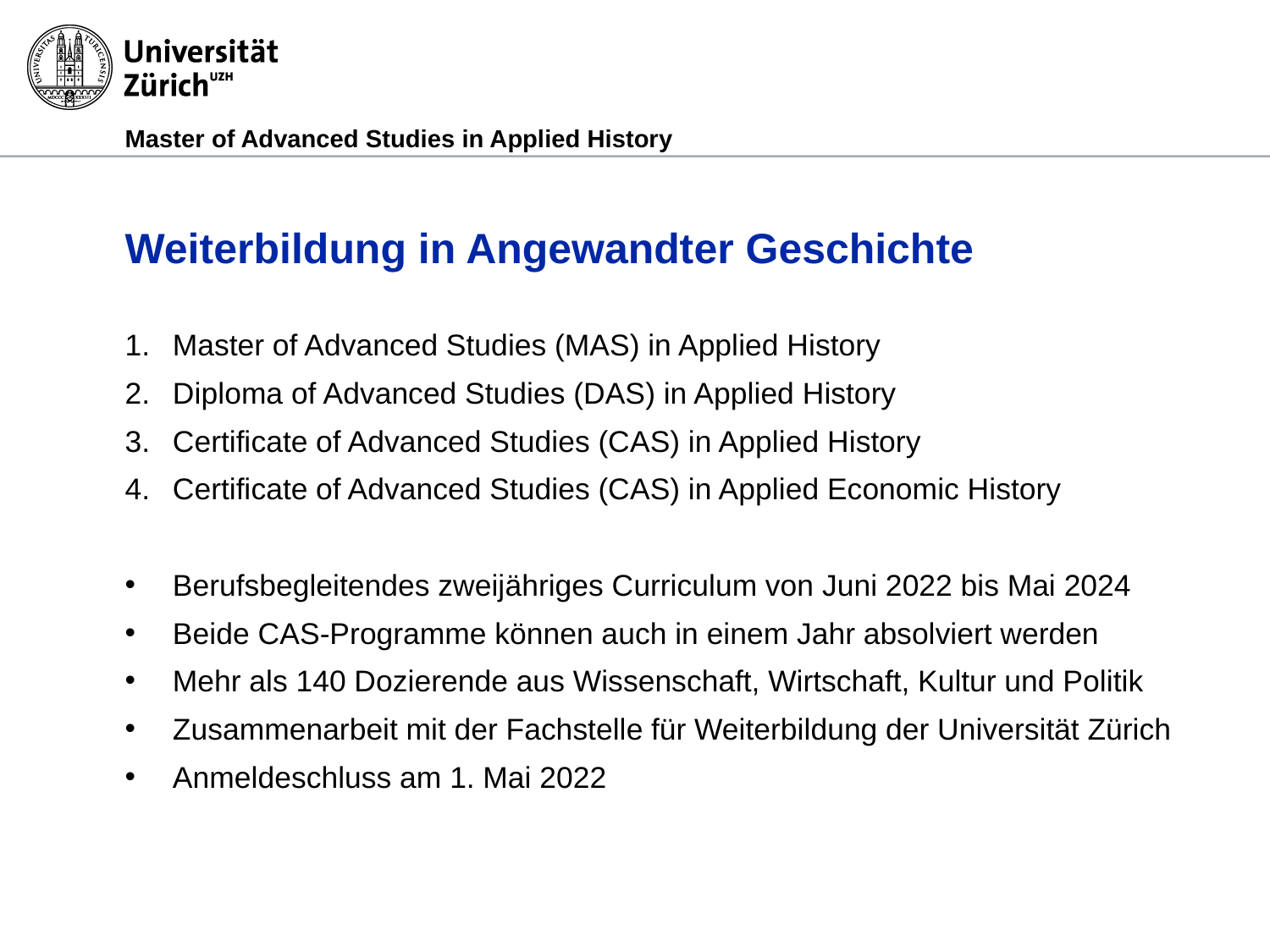

# Weiterbildung in Angewandter Geschichte
Master of Advanced Studies (MAS) in Applied History
Diploma of Advanced Studies (DAS) in Applied History
Certificate of Advanced Studies (CAS) in Applied History
Certificate of Advanced Studies (CAS) in Applied Economic History

Berufsbegleitendes zweijähriges Curriculum von Juni 2022 bis Mai 2024
Beide CAS-Programme können auch in einem Jahr absolviert werden
Mehr als 140 Dozierende aus Wissenschaft, Wirtschaft, Kultur und Politik
Zusammenarbeit mit der Fachstelle für Weiterbildung der Universität Zürich
Anmeldeschluss am 1. Mai 2022